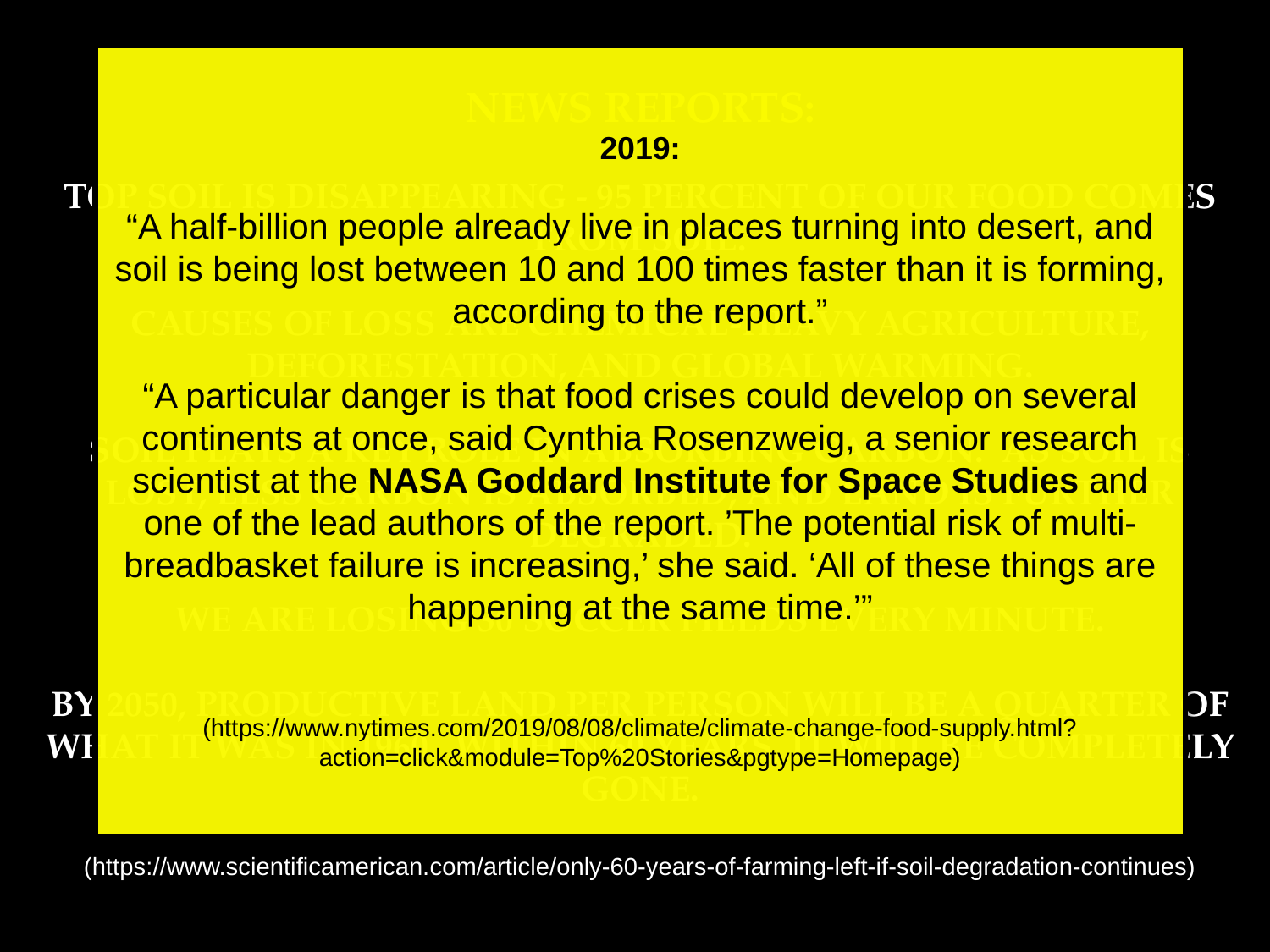

2019:

“A half-billion people already live in places turning into desert, and soil is being lost between 10 and 100 times faster than it is forming, according to the report.”

“A particular danger is that food crises could develop on several continents at once, said Cynthia Rosenzweig, a senior research scientist at the NASA Goddard Institute for Space Studies and one of the lead authors of the report. ’The potential risk of multi-breadbasket failure is increasing,’ she said. ‘All of these things are happening at the same time.’”

(https://www.nytimes.com/2019/08/08/climate/climate-change-food-supply.html?action=click&module=Top%20Stories&pgtype=Homepage)

NEWS REPORTS:

TOP SOIL IS DISAPPEARING - 95 PERCENT OF OUR FOOD COMES FROM SOIL.

CAUSES OF LOSS ARE CHEMICAL-HEAVY AGRICULTURE, DEFORESTATION, AND GLOBAL WARMING.

SOIL PLAYS A KEY ROLE IN ABSORBING CARBON.  AS SOIL IS LOST, LESS CARBON IS ABSORBED, AND LAND IS FURTHER DEGRADED.

WE ARE LOSING 30 SOCCER FIELDS EVERY MINUTE.

BY 2050, PRODUCTIVE LAND PER PERSON WILL BE A QUARTER OF WHAT IT WAS IN 1960.  WITHIN 60 YEARS, IT WILL BE COMPLETELY GONE.

(https://www.scientificamerican.com/article/only-60-years-of-farming-left-if-soil-degradation-continues)